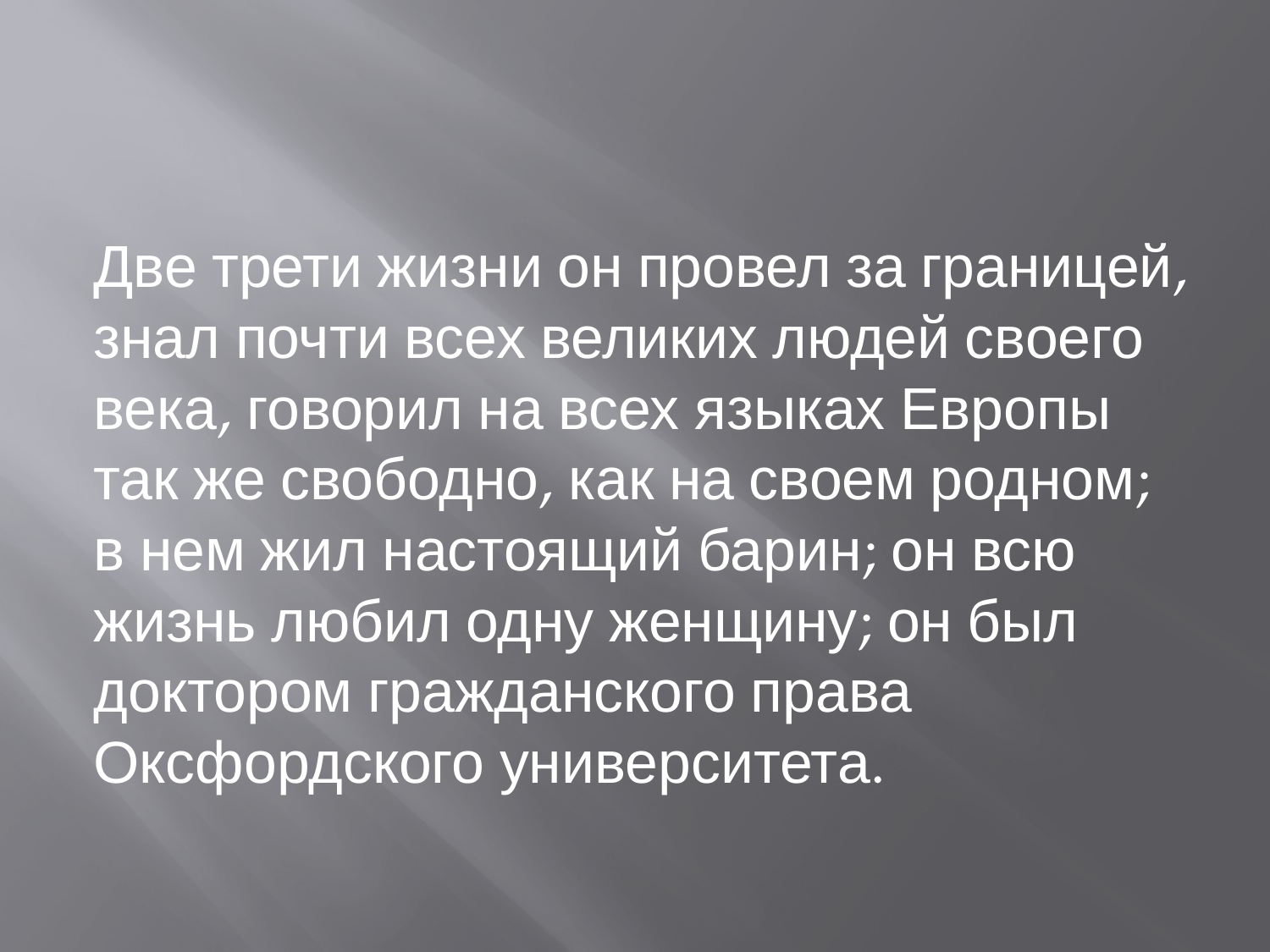

#
Две трети жизни он провел за границей, знал почти всех великих людей своего века, говорил на всех языках Европы так же свободно, как на своем родном; в нем жил настоящий барин; он всю жизнь любил одну женщину; он был доктором гражданского права Оксфордского университета.